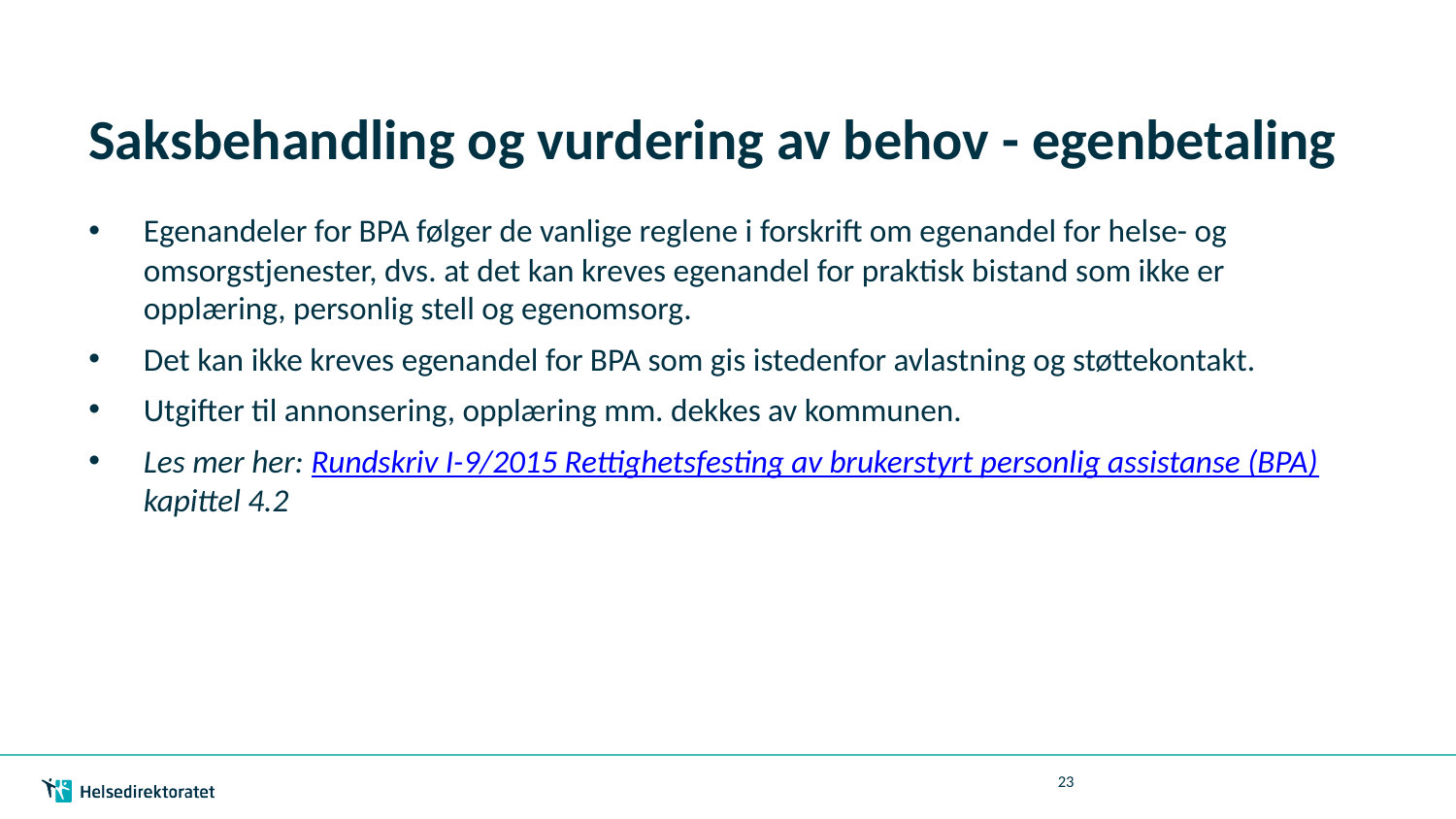

# Saksbehandling og vurdering av behov - egenbetaling
Egenandeler for BPA følger de vanlige reglene i forskrift om egenandel for helse- og omsorgstjenester, dvs. at det kan kreves egenandel for praktisk bistand som ikke er opplæring, personlig stell og egenomsorg.
Det kan ikke kreves egenandel for BPA som gis istedenfor avlastning og støttekontakt.
Utgifter til annonsering, opplæring mm. dekkes av kommunen.
Les mer her: Rundskriv I-9/2015 Rettighetsfesting av brukerstyrt personlig assistanse (BPA) kapittel 4.2
23